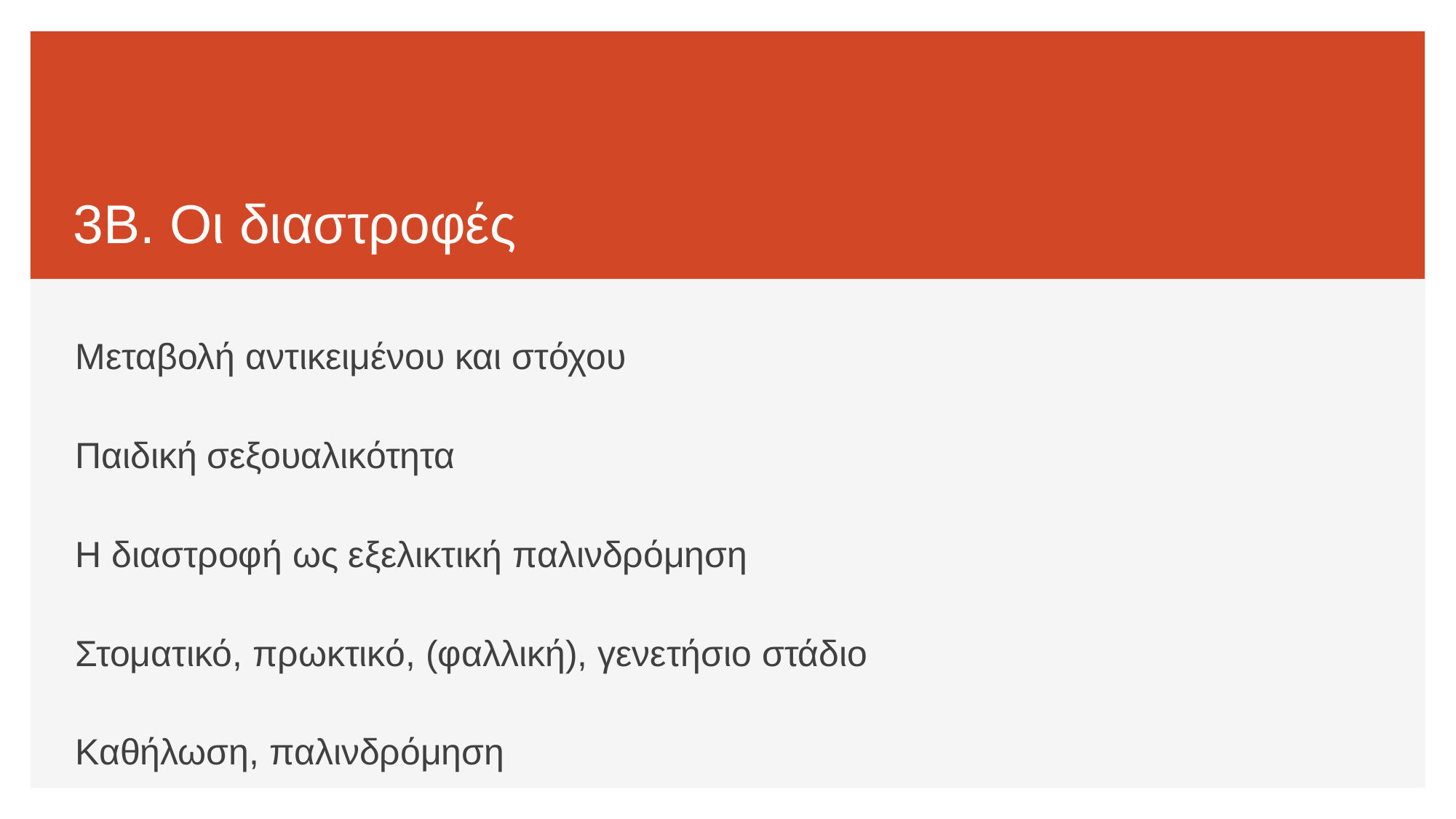

# 3Β. Οι διαστροφές
Μεταβολή αντικειμένου και στόχου
Παιδική σεξουαλικότητα
Η διαστροφή ως εξελικτική παλινδρόμηση
Στοματικό, πρωκτικό, (φαλλική), γενετήσιο στάδιο
Καθήλωση, παλινδρόμηση